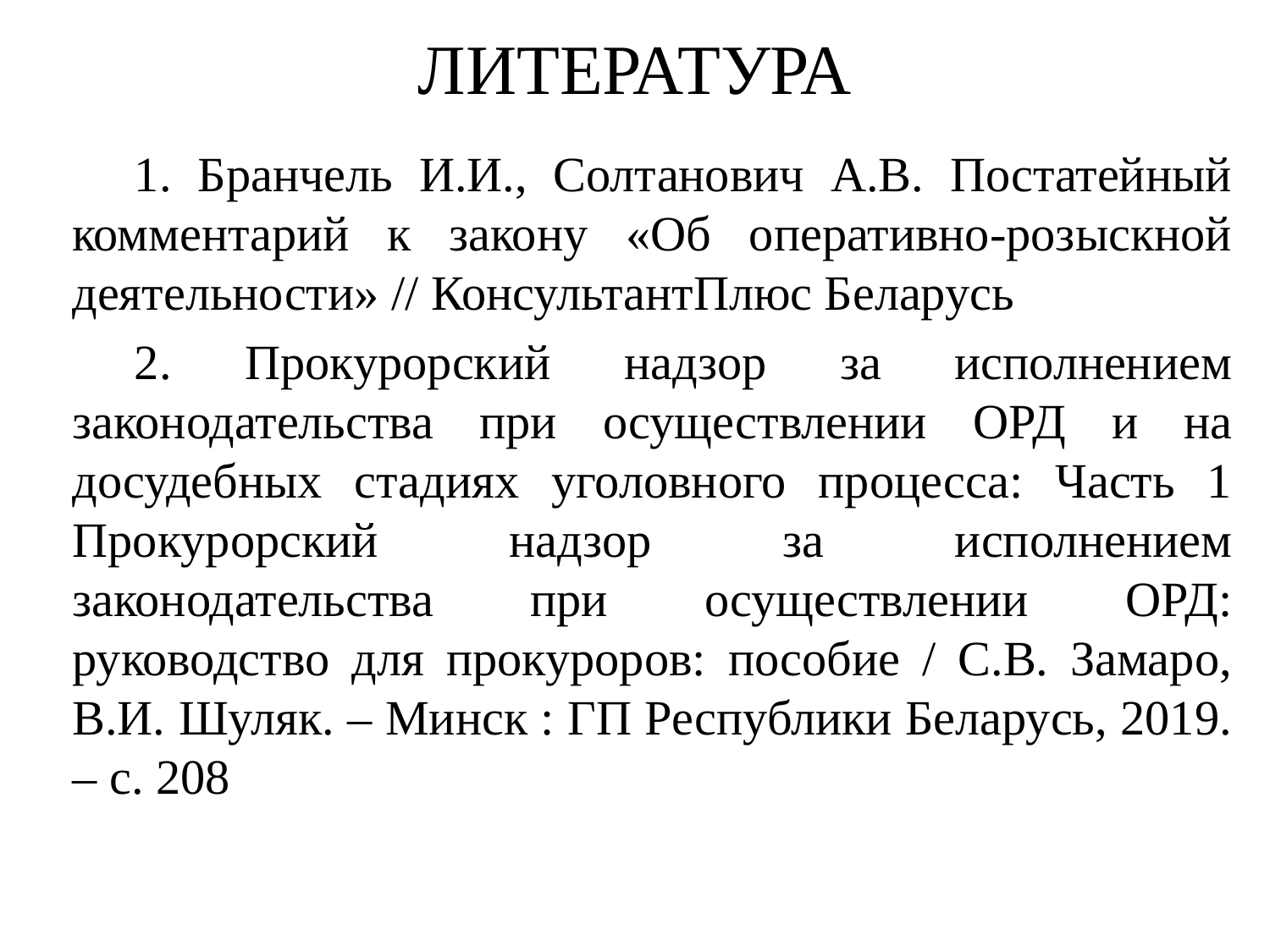

# ЛИТЕРАТУРА
1. Бранчель И.И., Солтанович А.В. Постатейный комментарий к закону «Об оперативно-розыскной деятельности» // КонсультантПлюс Беларусь
2. Прокурорский надзор за исполнением законодательства при осуществлении ОРД и на досудебных стадиях уголовного процесса: Часть 1 Прокурорский надзор за исполнением законодательства при осуществлении ОРД: руководство для прокуроров: пособие / С.В. Замаро, В.И. Шуляк. – Минск : ГП Республики Беларусь, 2019. – с. 208